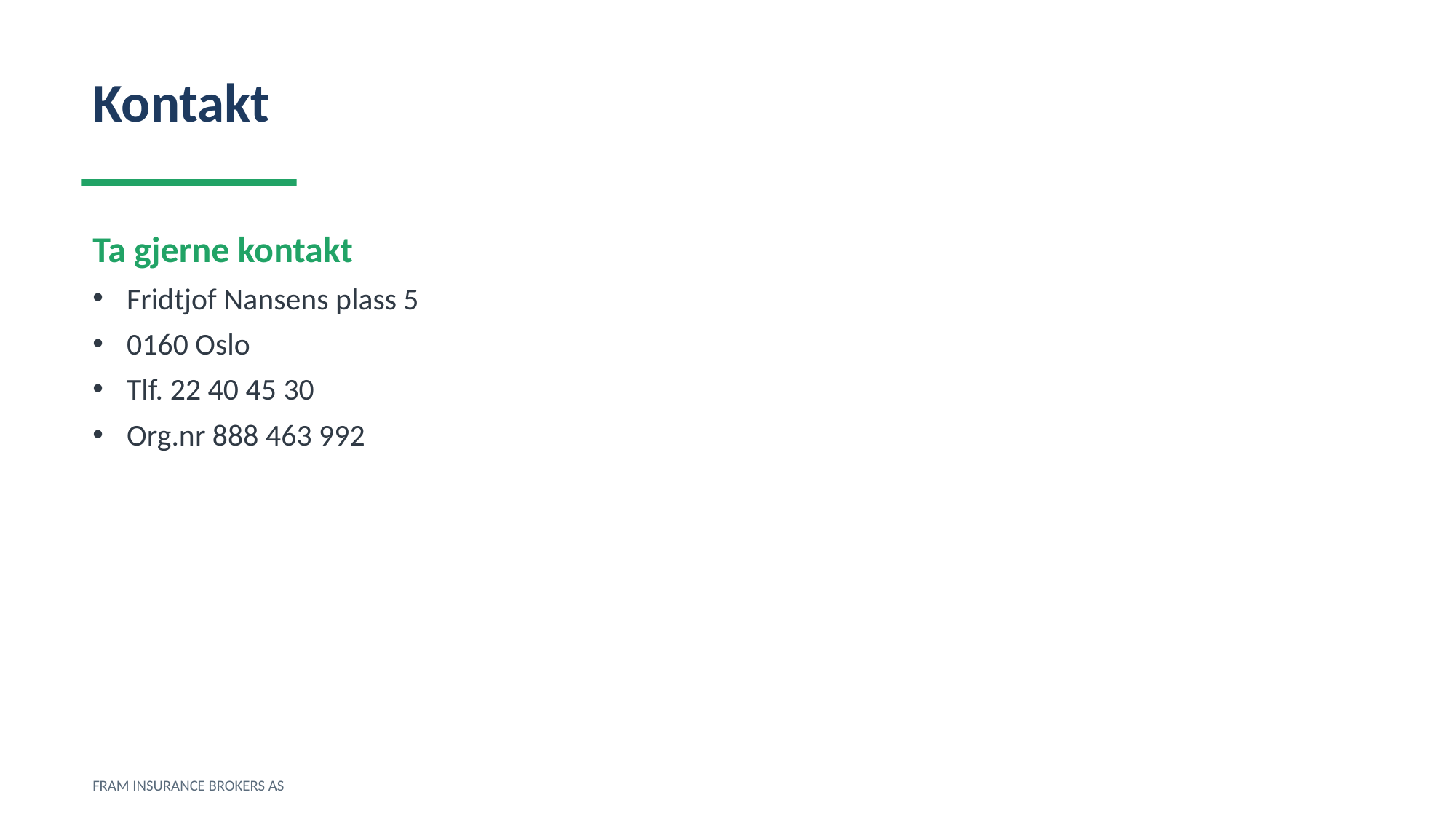

Kontakt

Ta gjerne kontakt
Fridtjof Nansens plass 5
0160 Oslo
Tlf. 22 40 45 30
Org.nr 888 463 992
FRAM INSURANCE BROKERS AS